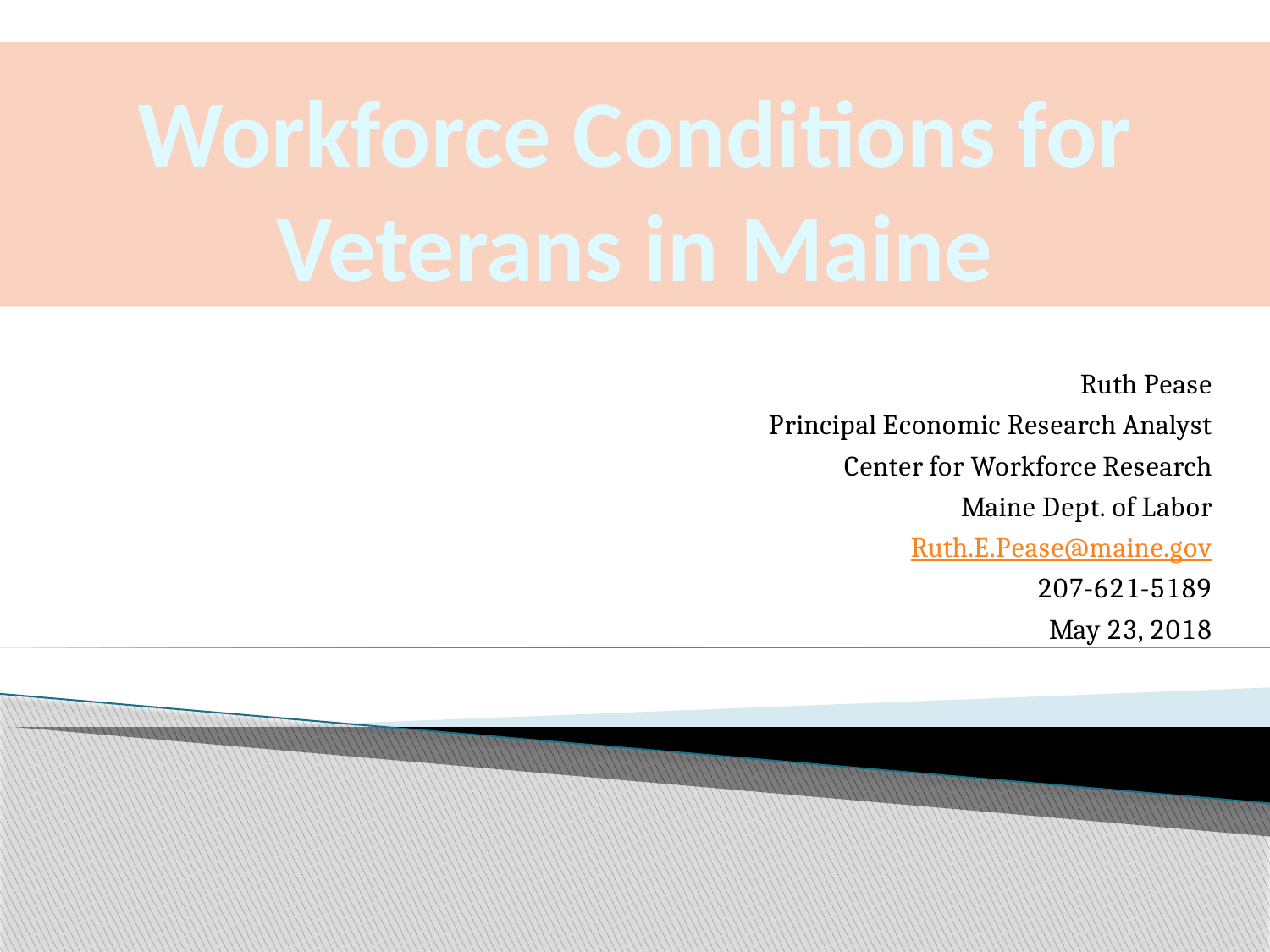

# Workforce Conditions for Veterans in Maine
Ruth Pease
Principal Economic Research Analyst
Center for Workforce Research
 Maine Dept. of Labor
Ruth.E.Pease@maine.gov
207-621-5189
May 23, 2018